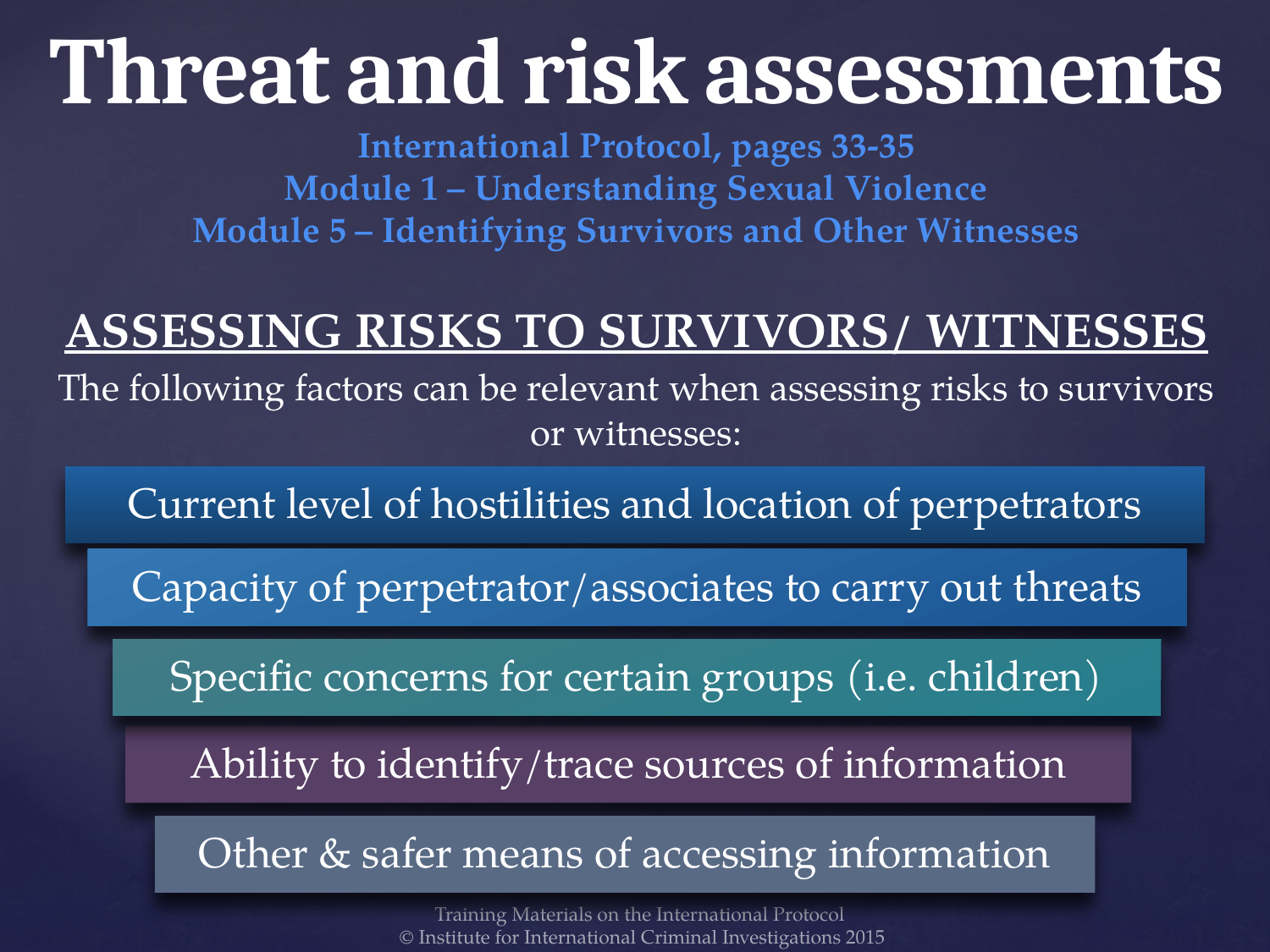

# Threat and risk assessments International Protocol, pages 33-35 Module 1 – Understanding Sexual Violence Module 5 – Identifying Survivors and Other Witnesses
ASSESSING RISKS TO SURVIVORS/ WITNESSES
The following factors can be relevant when assessing risks to survivors or witnesses:
Current level of hostilities and location of perpetrators
Capacity of perpetrator/associates to carry out threats
Specific concerns for certain groups (i.e. children)
Ability to identify/trace sources of information
Other & safer means of accessing information
Training Materials on the International Protocol
© Institute for International Criminal Investigations 2015